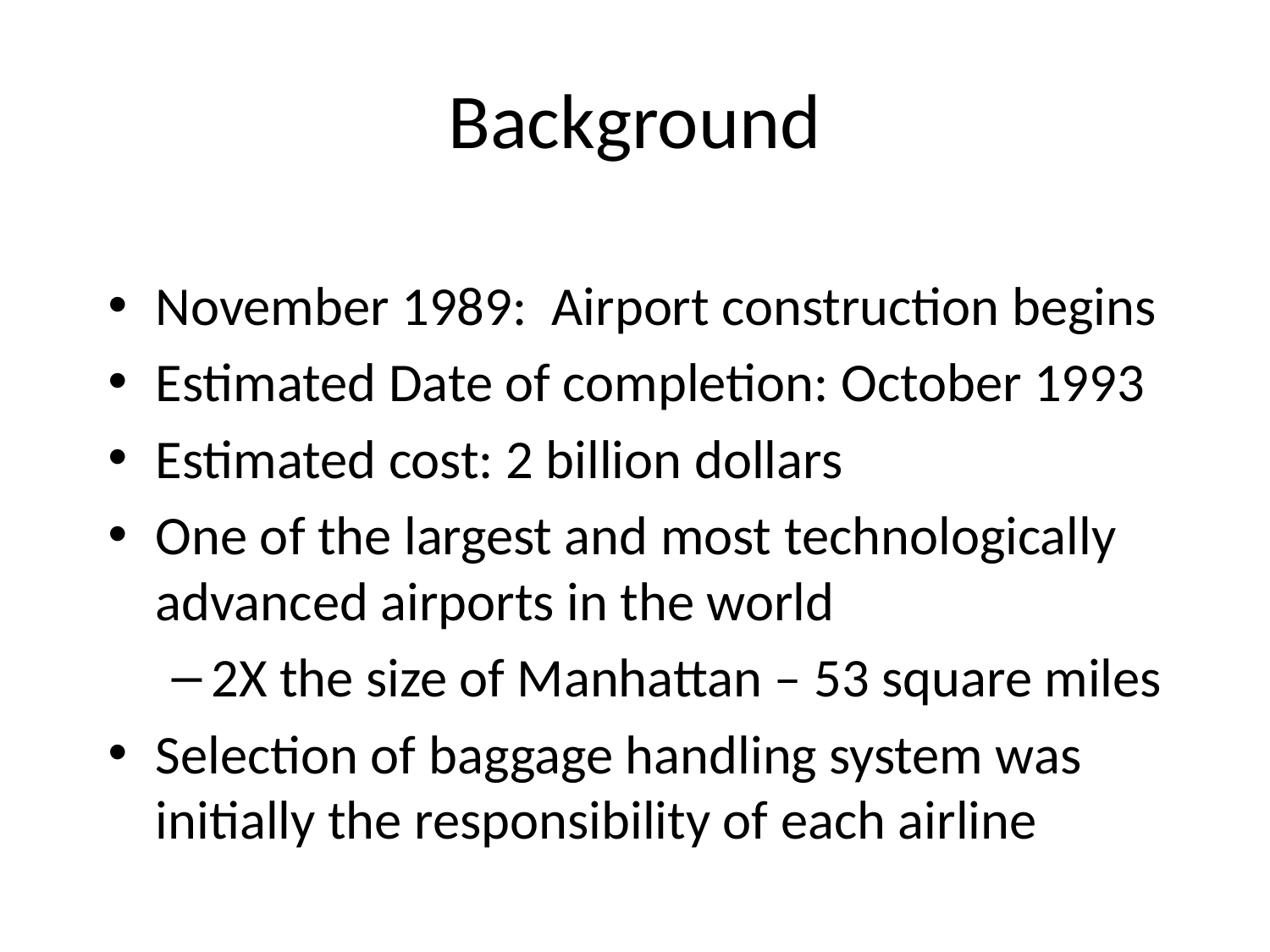

# Background
November 1989:  Airport construction begins
Estimated Date of completion: October 1993
Estimated cost: 2 billion dollars
One of the largest and most technologically advanced airports in the world
2X the size of Manhattan – 53 square miles
Selection of baggage handling system was initially the responsibility of each airline